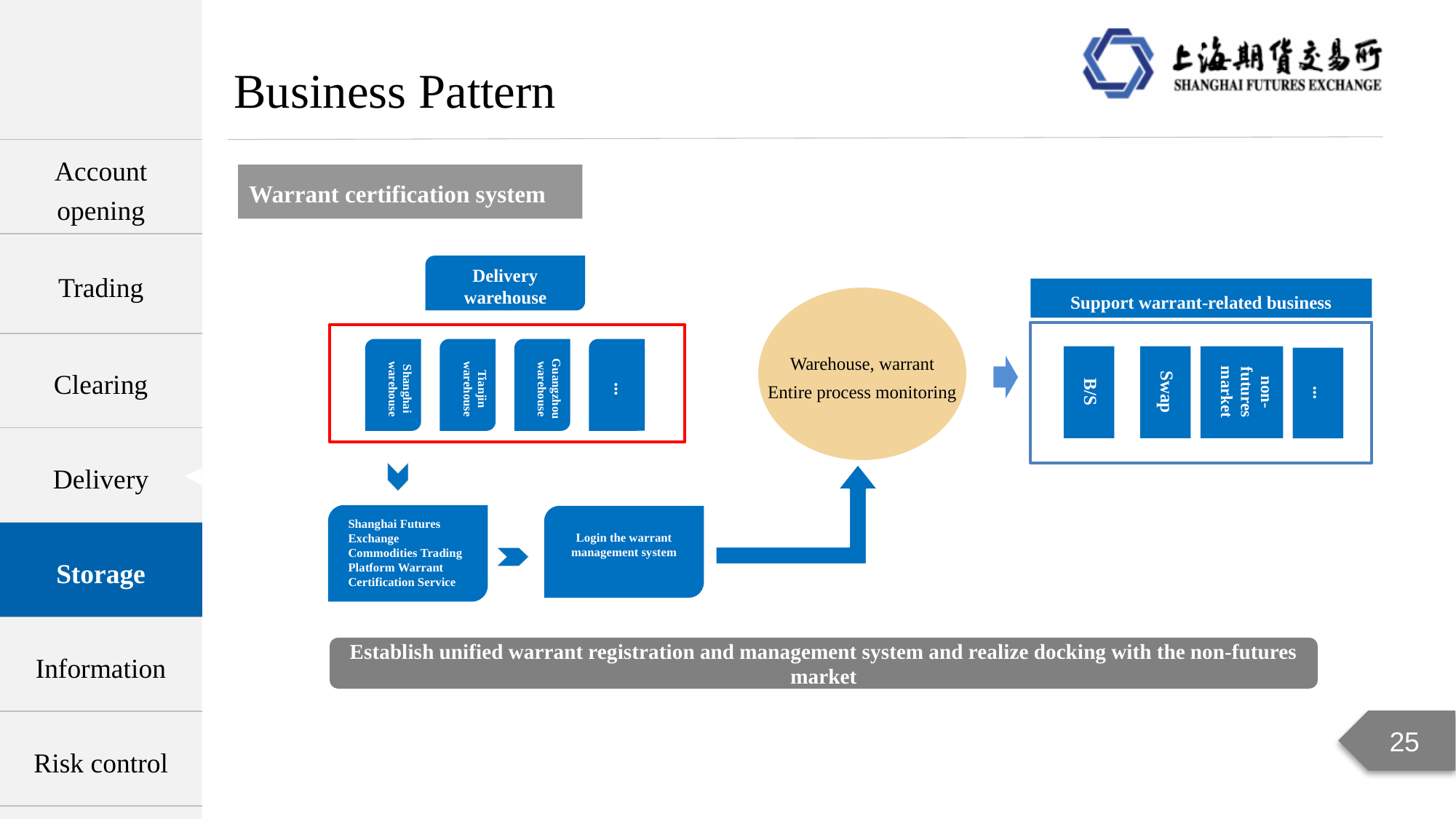

Business Pattern
| Account opening |
| --- |
| Trading |
| Clearing |
| Delivery |
| Storage |
| Information |
| Risk control |

Warrant certification system
Delivery warehouse

Shanghai warehouse

Tianjin warehouse

Guangzhou warehouse

...

Login the warrant
management system

...
Shanghai Futures Exchange Commodities Trading Platform Warrant Certification Service

Support warrant-related business
Warehouse, warrant
Entire process monitoring

Swap
non-futures market
B/S
...

Establish unified warrant registration and management system and realize docking with the non-futures market